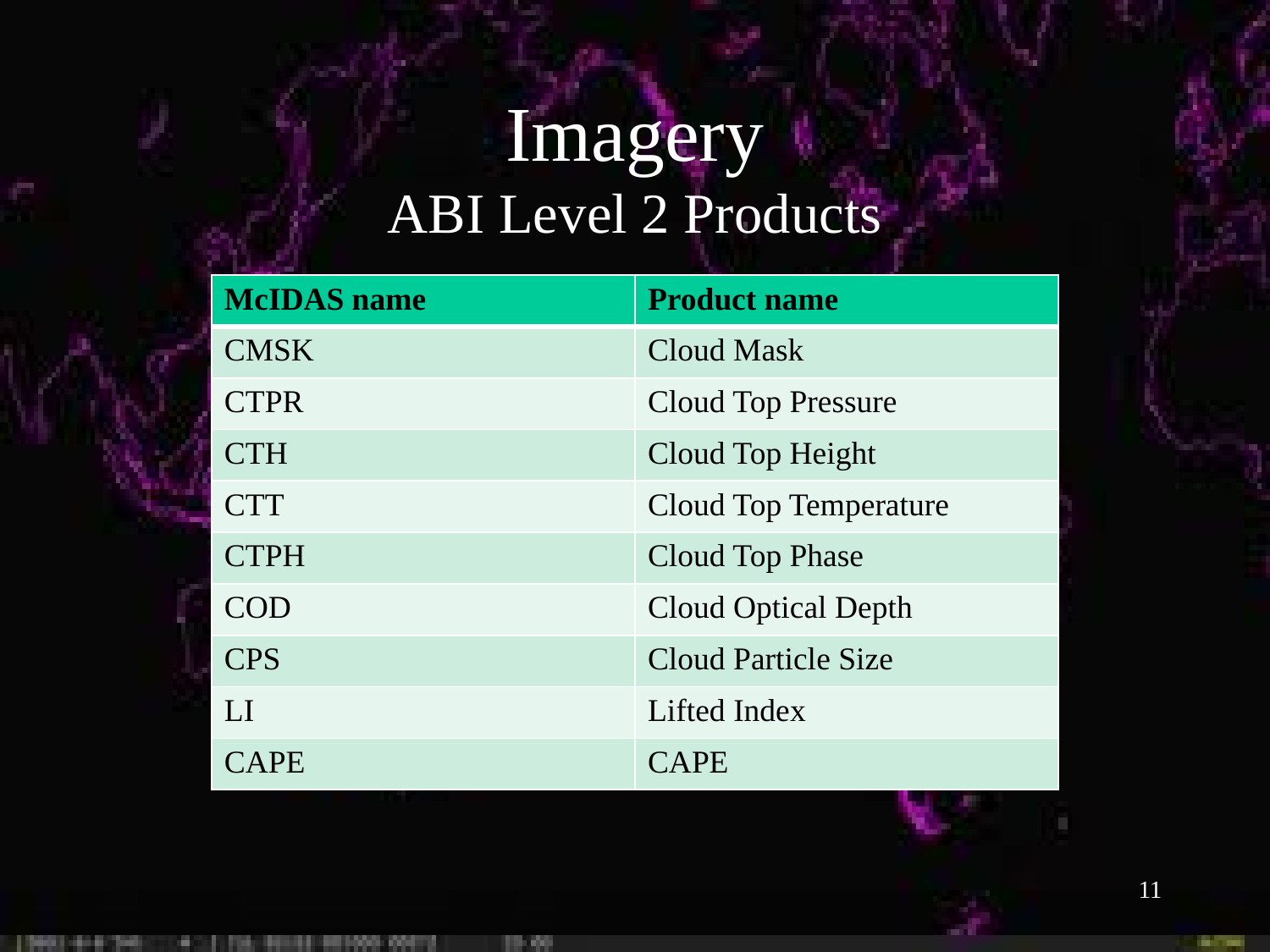

Imagery
ABI Level 2 Products
| McIDAS name | Product name |
| --- | --- |
| CMSK | Cloud Mask |
| CTPR | Cloud Top Pressure |
| CTH | Cloud Top Height |
| CTT | Cloud Top Temperature |
| CTPH | Cloud Top Phase |
| COD | Cloud Optical Depth |
| CPS | Cloud Particle Size |
| LI | Lifted Index |
| CAPE | CAPE |
11